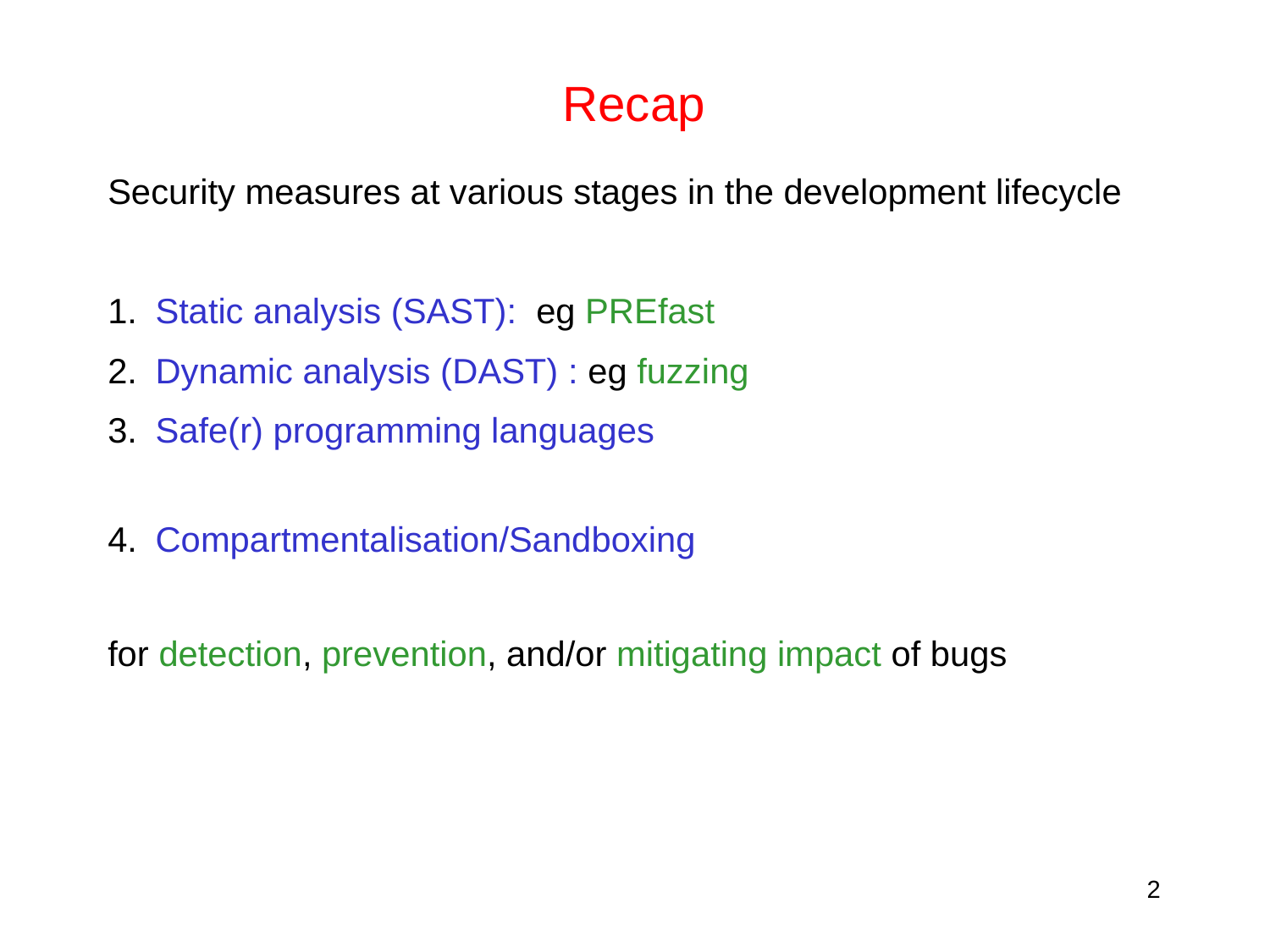

# Recap
Security measures at various stages in the development lifecycle

Static analysis (SAST):  eg PREfast
Dynamic analysis (DAST) : eg fuzzing
Safe(r) programming languages
Compartmentalisation/Sandboxing

for detection, prevention, and/or mitigating impact of bugs

2